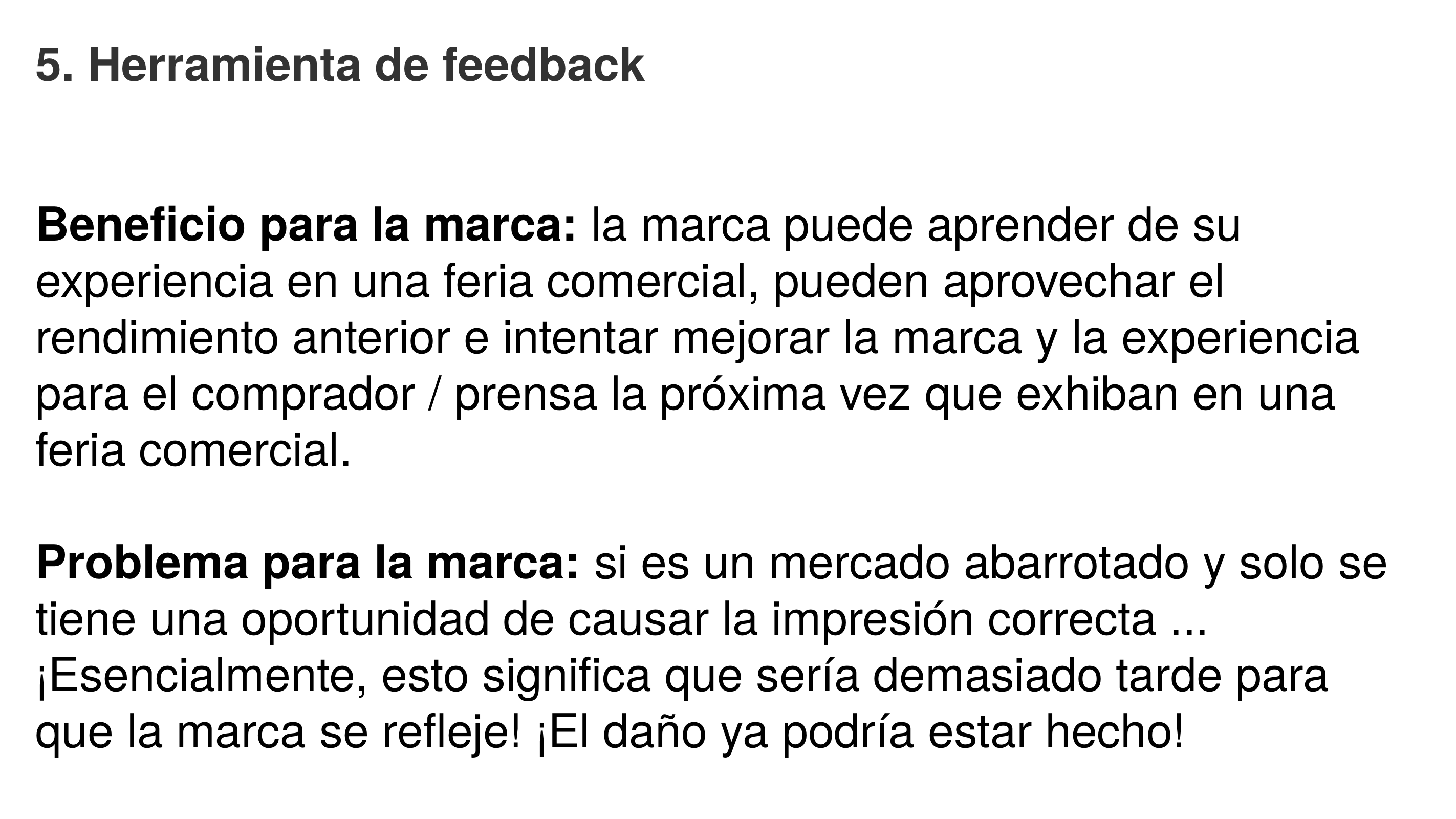

5. Herramienta de feedback

Beneficio para la marca: la marca puede aprender de su experiencia en una feria comercial, pueden aprovechar el rendimiento anterior e intentar mejorar la marca y la experiencia para el comprador / prensa la próxima vez que exhiban en una feria comercial.

Problema para la marca: si es un mercado abarrotado y solo se tiene una oportunidad de causar la impresión correcta ... ¡Esencialmente, esto significa que sería demasiado tarde para que la marca se refleje! ¡El daño ya podría estar hecho!